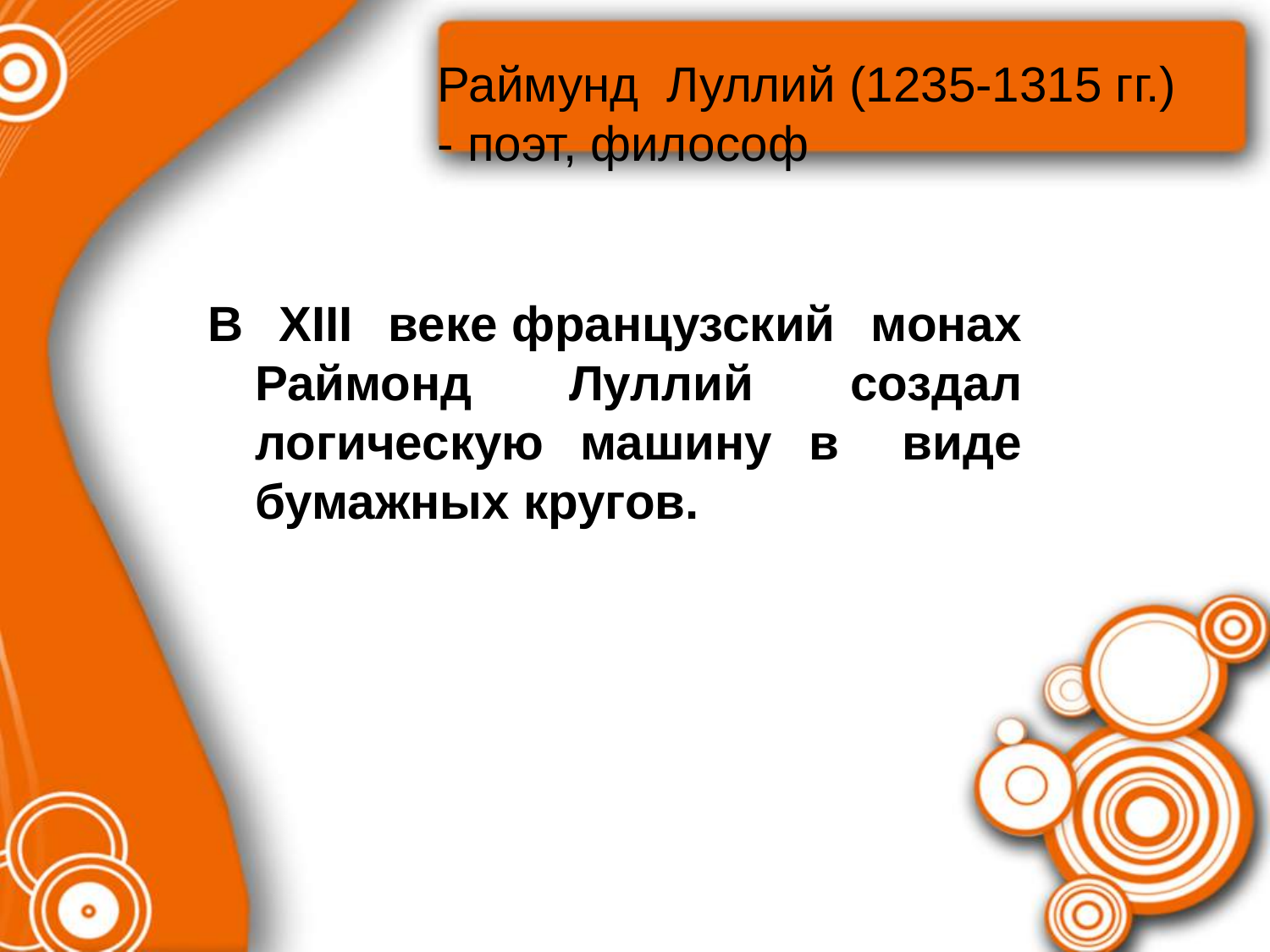

Раймунд  Луллий (1235-1315 гг.)
- поэт, философ
В XIII веке французский монах Раймонд Луллий создал логическую машину в   виде бумажных кругов.